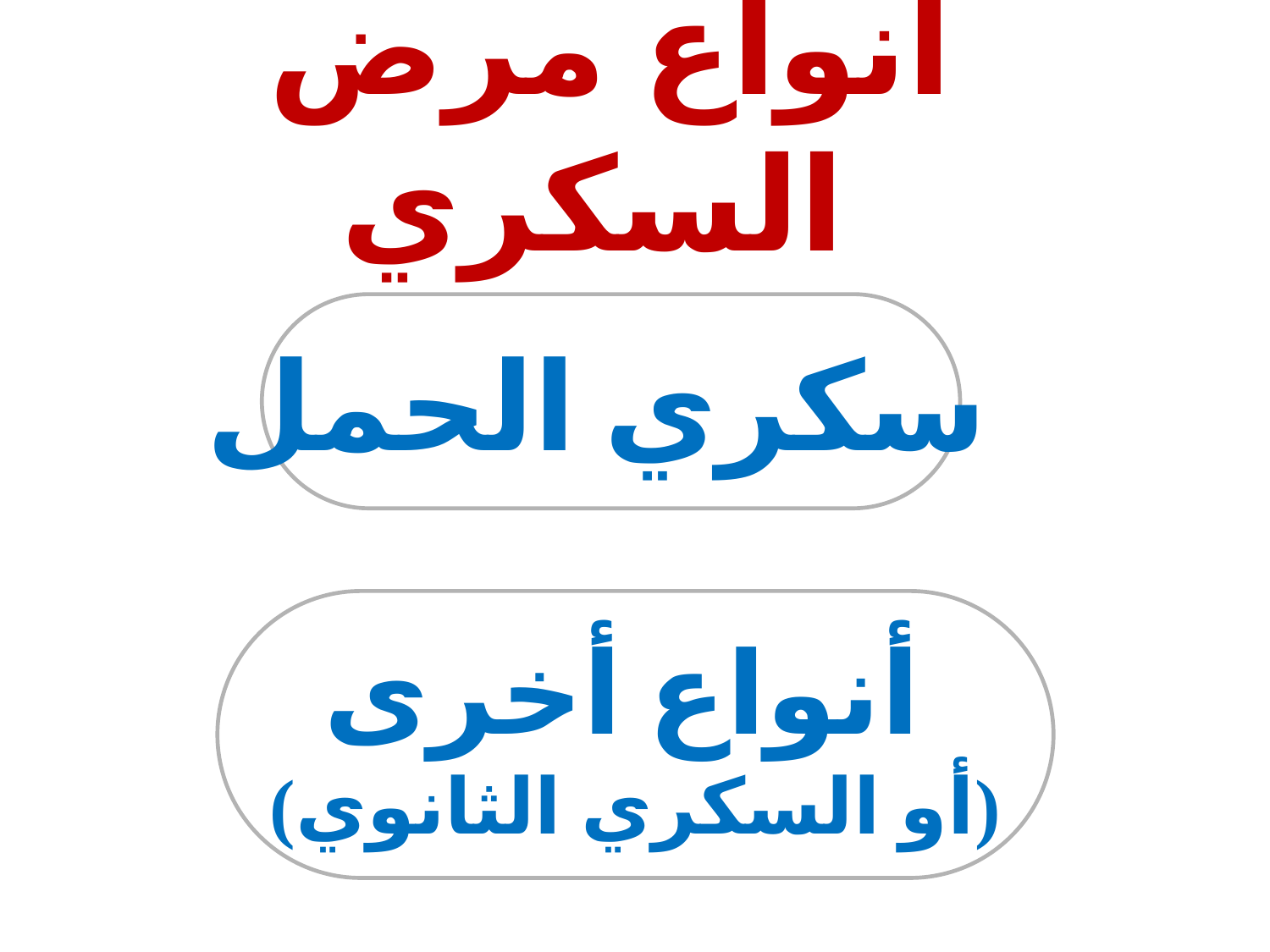

# أنواع مرض السكري
سكري الحمل
أنواع أخرى
(أو السكري الثانوي)